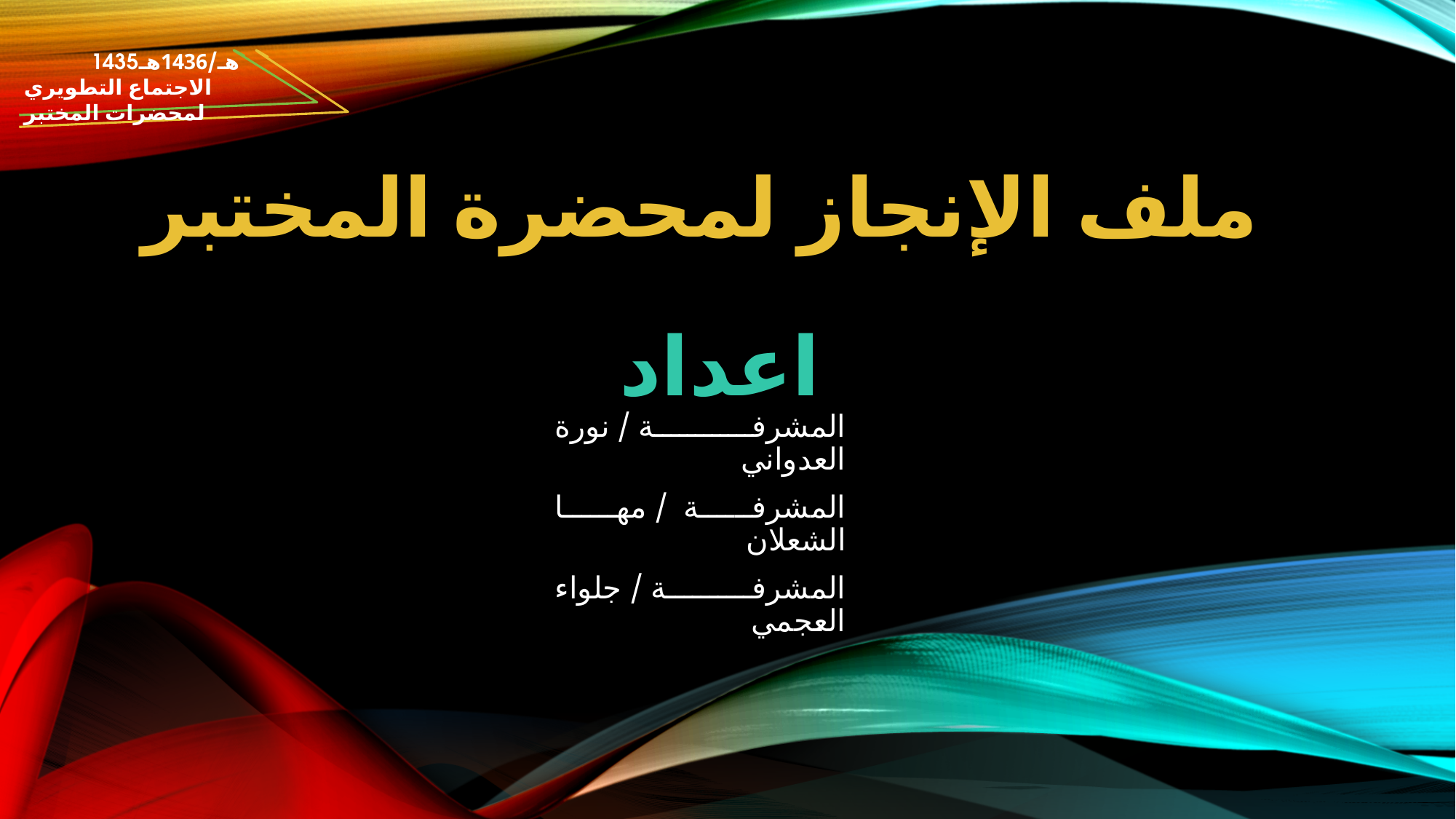

1435هـ/1436هـ
الاجتماع التطويري لمحضرات المختبر

ملف الإنجاز لمحضرة المختبر
اعداد
المشرفة / نورة العدواني
المشرفة  / مها الشعلان
المشرفة / جلواء العجمي